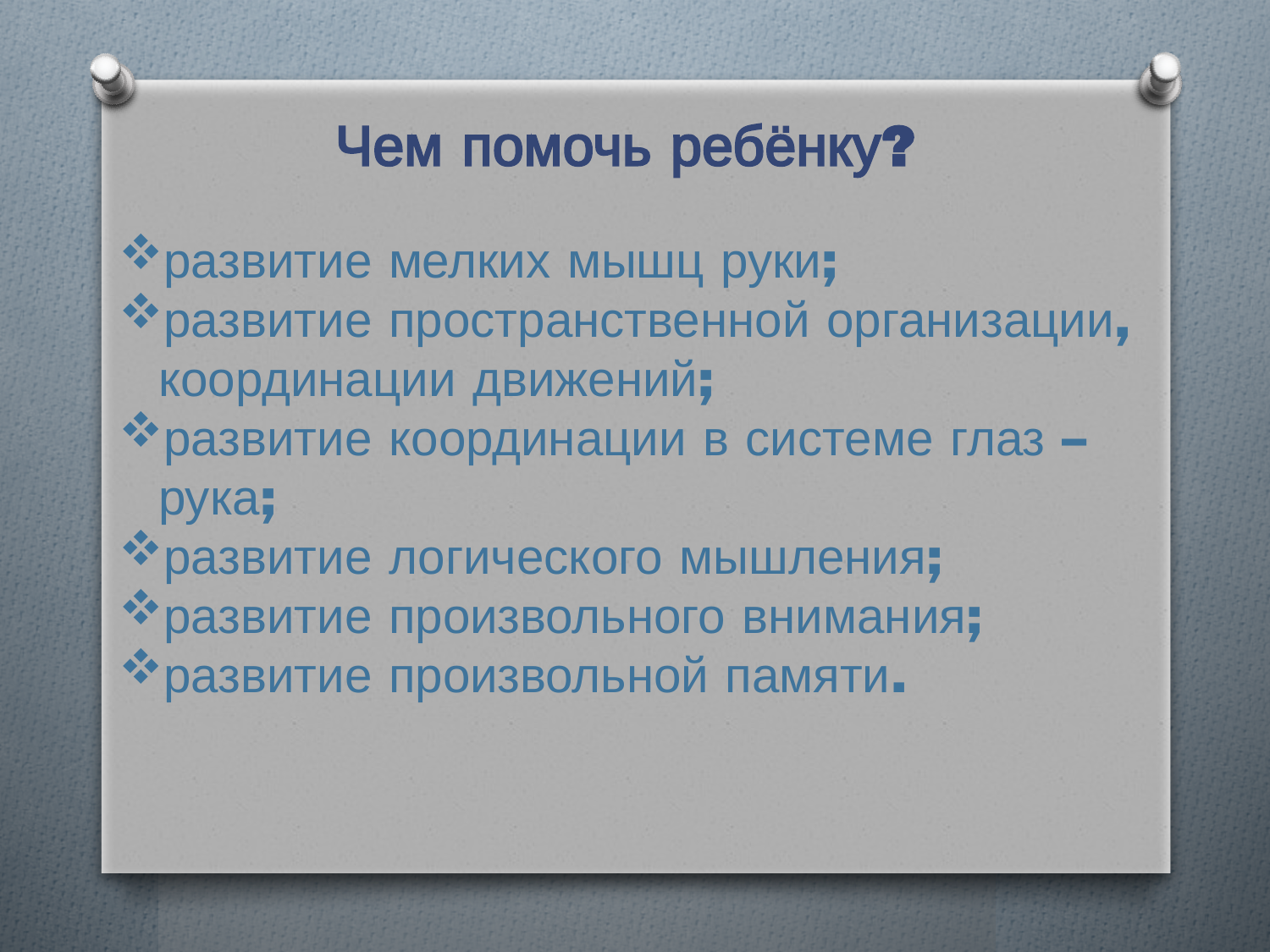

# Чем помочь ребёнку?
развитие мелких мышц руки;
развитие пространственной организации, координации движений;
развитие координации в системе глаз – рука;
развитие логического мышления;
развитие произвольного внимания;
развитие произвольной памяти.